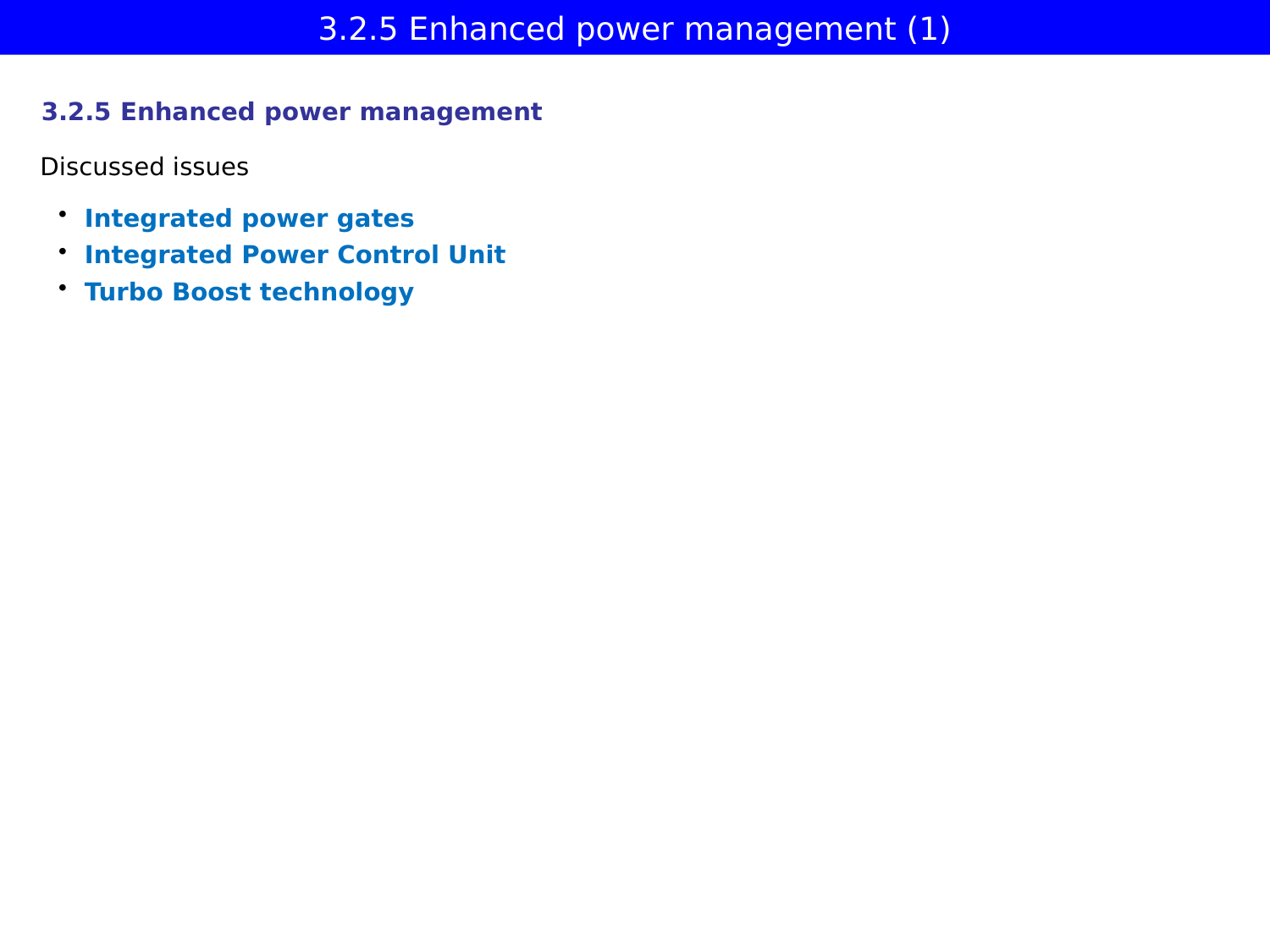

# 3.2.5 Enhanced power management (1)
3.2.5 Enhanced power management
Discussed issues
  Integrated power gates
  Integrated Power Control Unit
  Turbo Boost technology